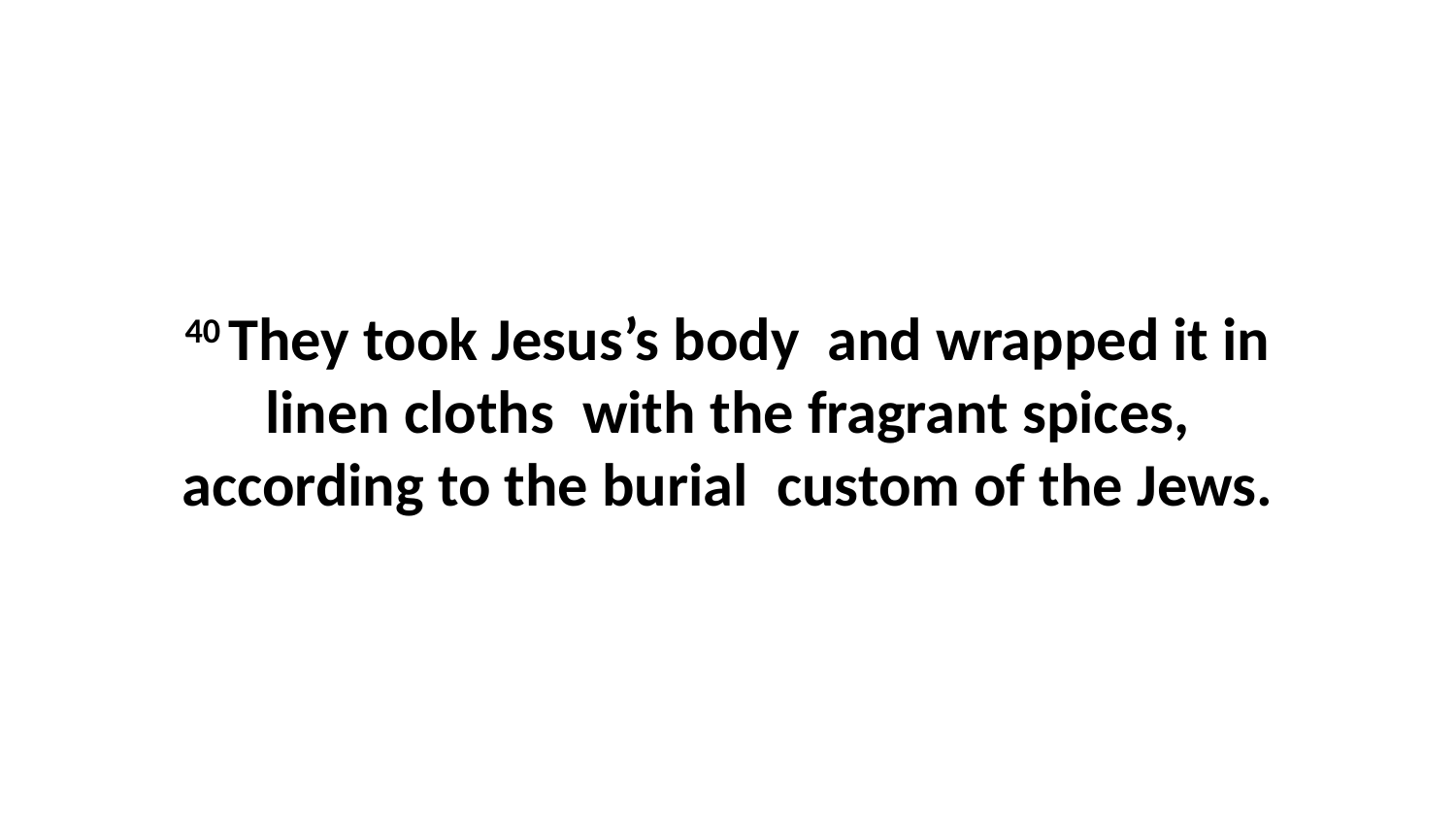

40 They took Jesus’s body  and wrapped it in linen cloths  with the fragrant spices, according to the burial  custom of the Jews.